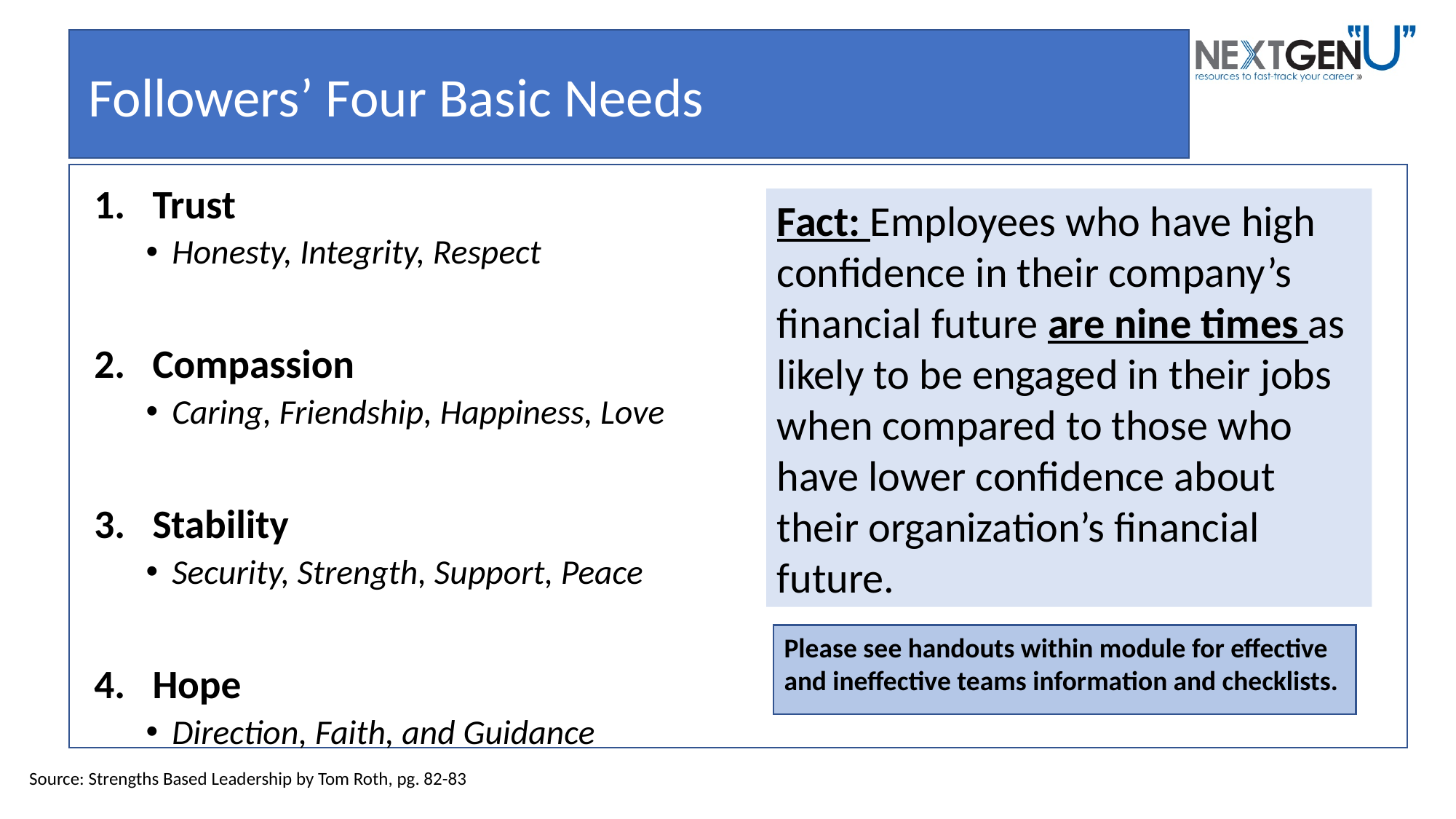

# Followers’ Four Basic Needs

Trust
Honesty, Integrity, Respect

Compassion
Caring, Friendship, Happiness, Love

Stability
Security, Strength, Support, Peace

Hope
Direction, Faith, and Guidance
Fact: Employees who have high confidence in their company’s financial future are nine times as likely to be engaged in their jobs when compared to those who have lower confidence about their organization’s financial future.

Please see handouts within module for effective and ineffective teams information and checklists.
Source: Strengths Based Leadership by Tom Roth, pg. 82-83